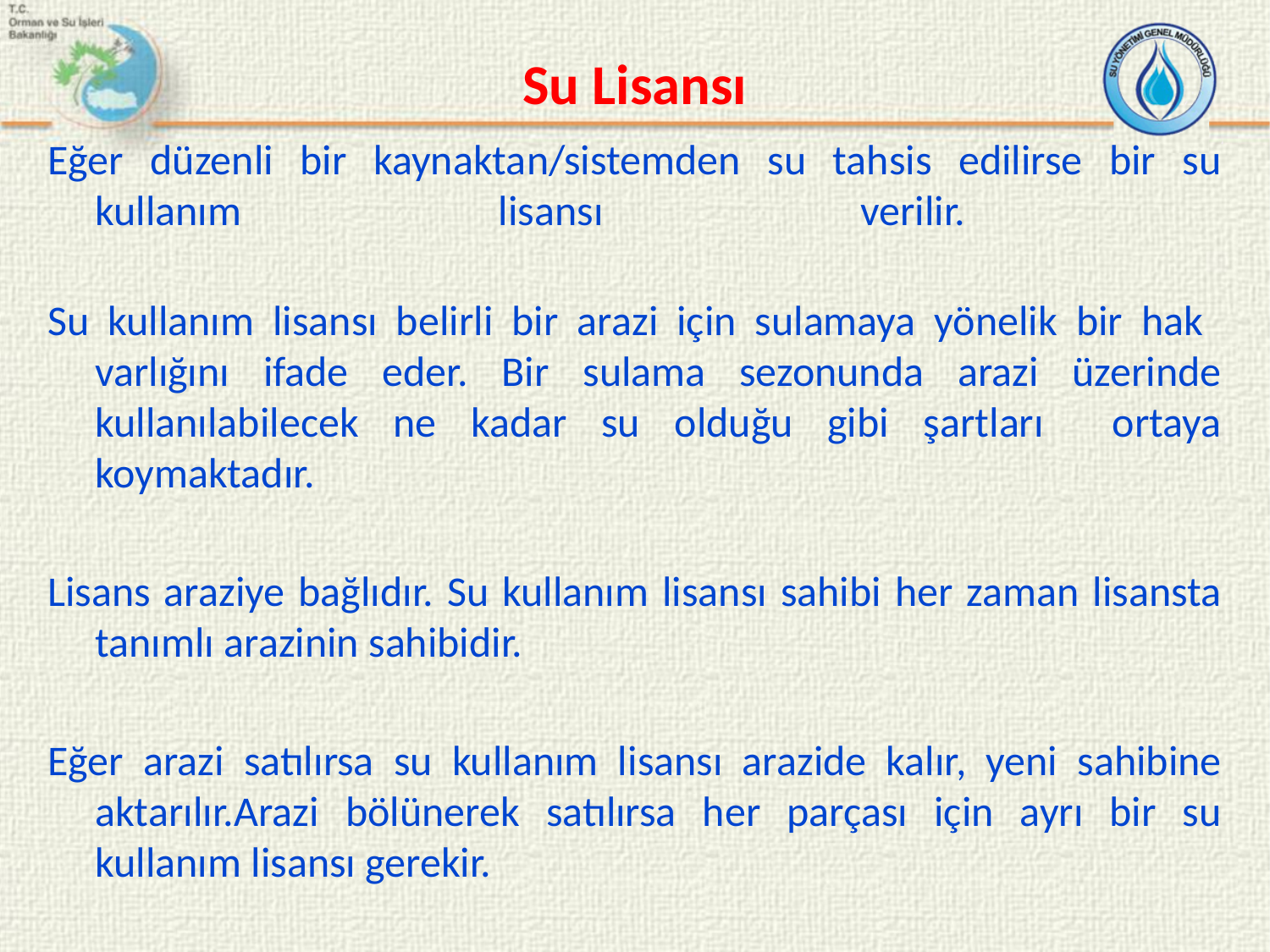

# Su Lisansı
Eğer düzenli bir kaynaktan/sistemden su tahsis edilirse bir su kullanım lisansı verilir.
Su kullanım lisansı belirli bir arazi için sulamaya yönelik bir hak  varlığını ifade eder. Bir sulama sezonunda arazi üzerinde kullanılabilecek ne kadar su olduğu gibi şartları  ortaya koymaktadır.

Lisans araziye bağlıdır. Su kullanım lisansı sahibi her zaman lisansta tanımlı arazinin sahibidir.

Eğer arazi satılırsa su kullanım lisansı arazide kalır, yeni sahibine aktarılır.Arazi bölünerek satılırsa her parçası için ayrı bir su kullanım lisansı gerekir.